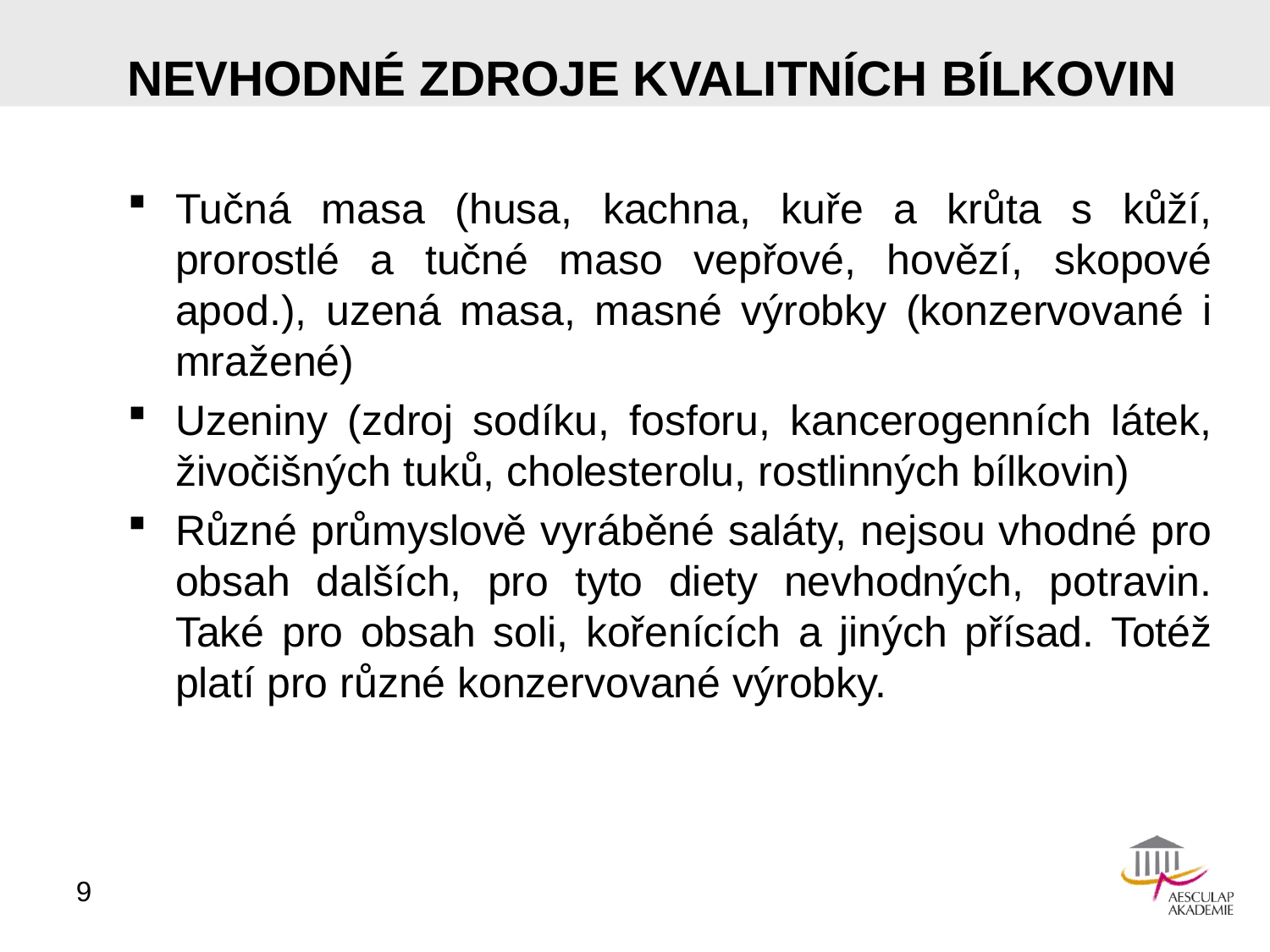

# Nevhodné zdroje kvalitních bílkovin
Tučná masa (husa, kachna, kuře a krůta s kůží, prorostlé a tučné maso vepřové, hovězí, skopové apod.), uzená masa, masné výrobky (konzervované i mražené)
Uzeniny (zdroj sodíku, fosforu, kancerogenních látek, živočišných tuků, cholesterolu, rostlinných bílkovin)
Různé průmyslově vyráběné saláty, nejsou vhodné pro obsah dalších, pro tyto diety nevhodných, potravin. Také pro obsah soli, kořenících a jiných přísad. Totéž platí pro různé konzervované výrobky.

9